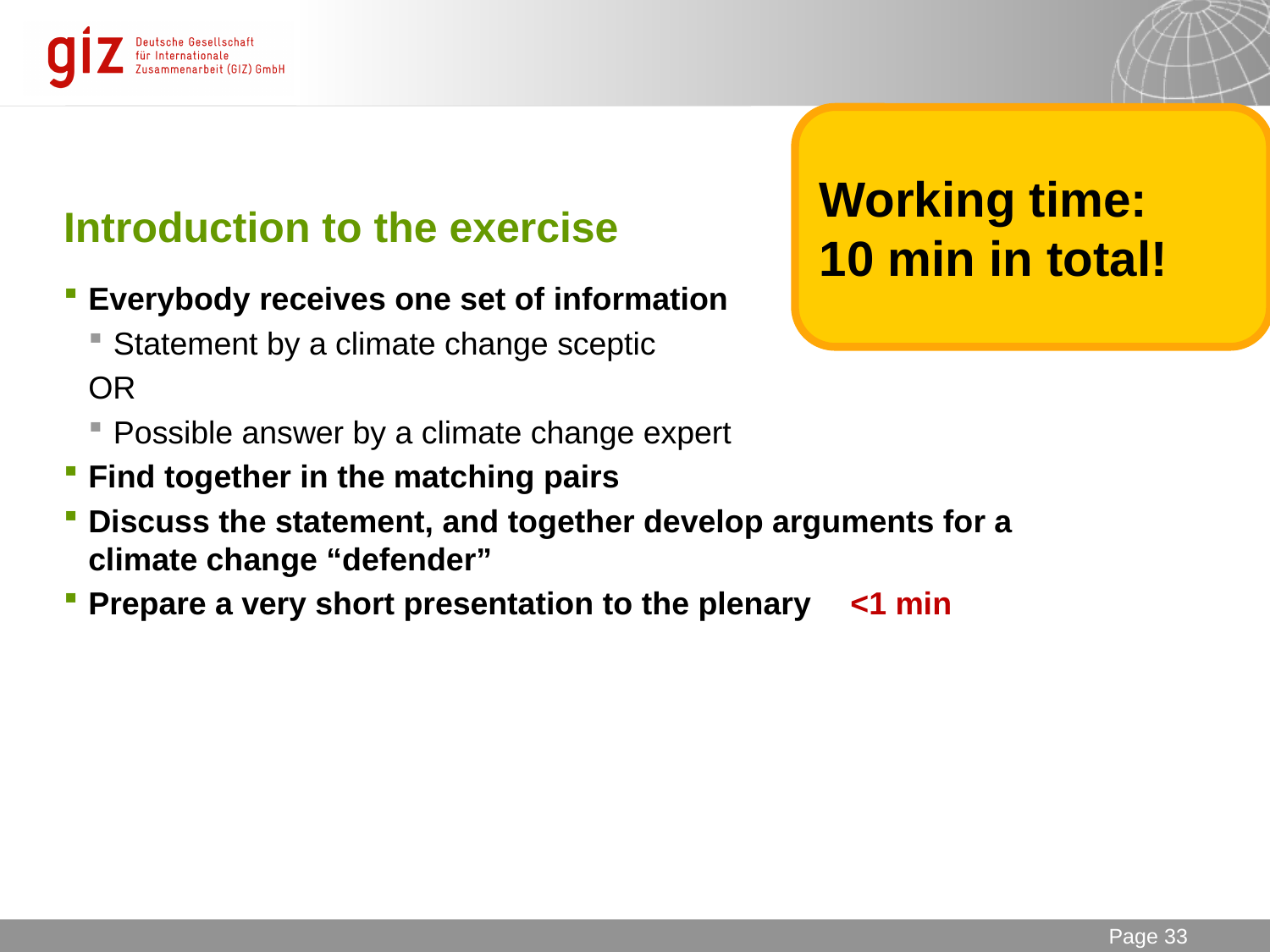

Working time:
10 min in total!
# Introduction to the exercise
Everybody receives one set of information
Statement by a climate change sceptic
OR
Possible answer by a climate change expert
Find together in the matching pairs
Discuss the statement, and together develop arguments for a climate change “defender”
Prepare a very short presentation to the plenary 	<1 min